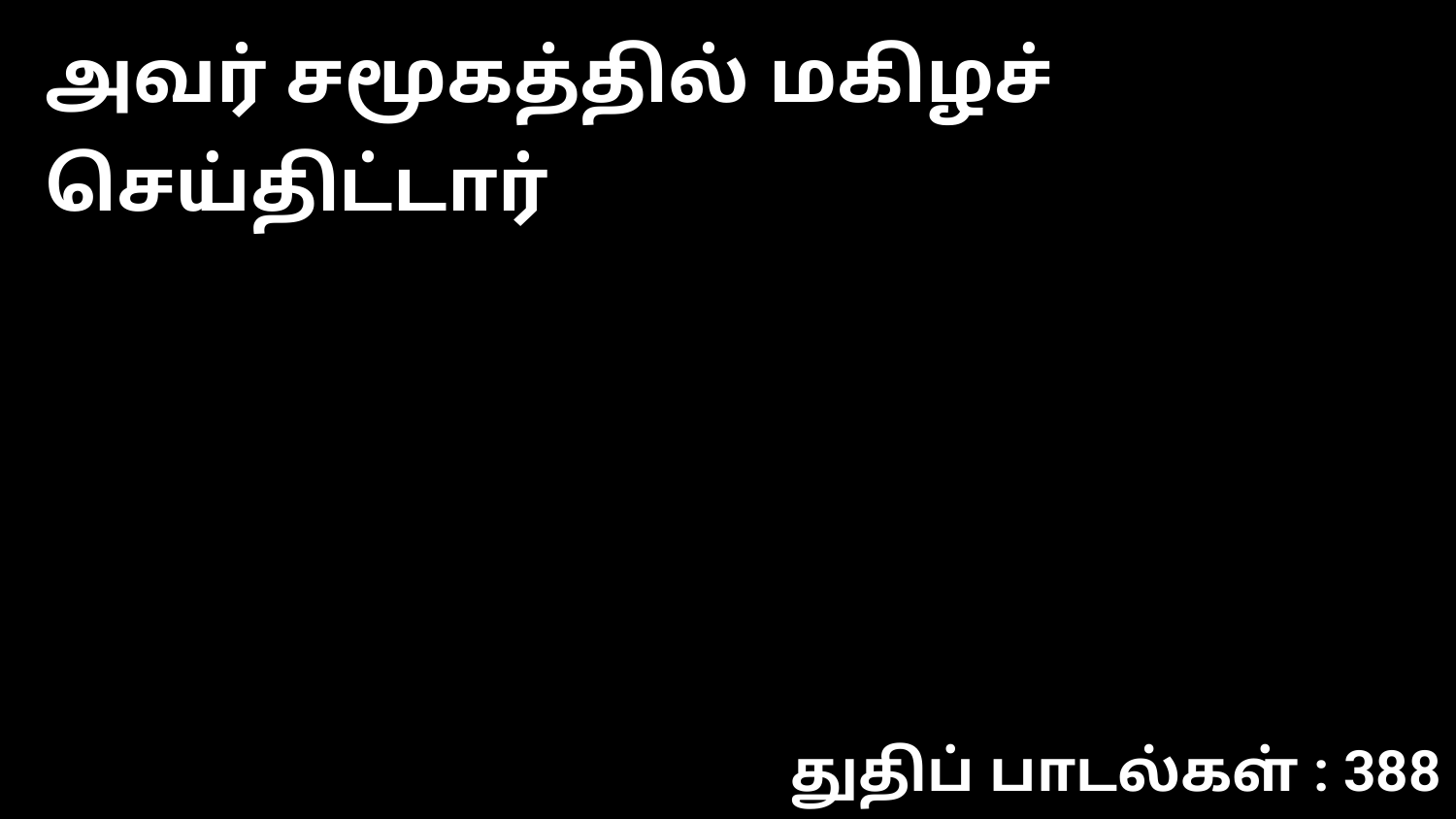

அவர் சமூகத்தில் மகிழச் செய்திட்டார்
துதிப் பாடல்கள் : 388